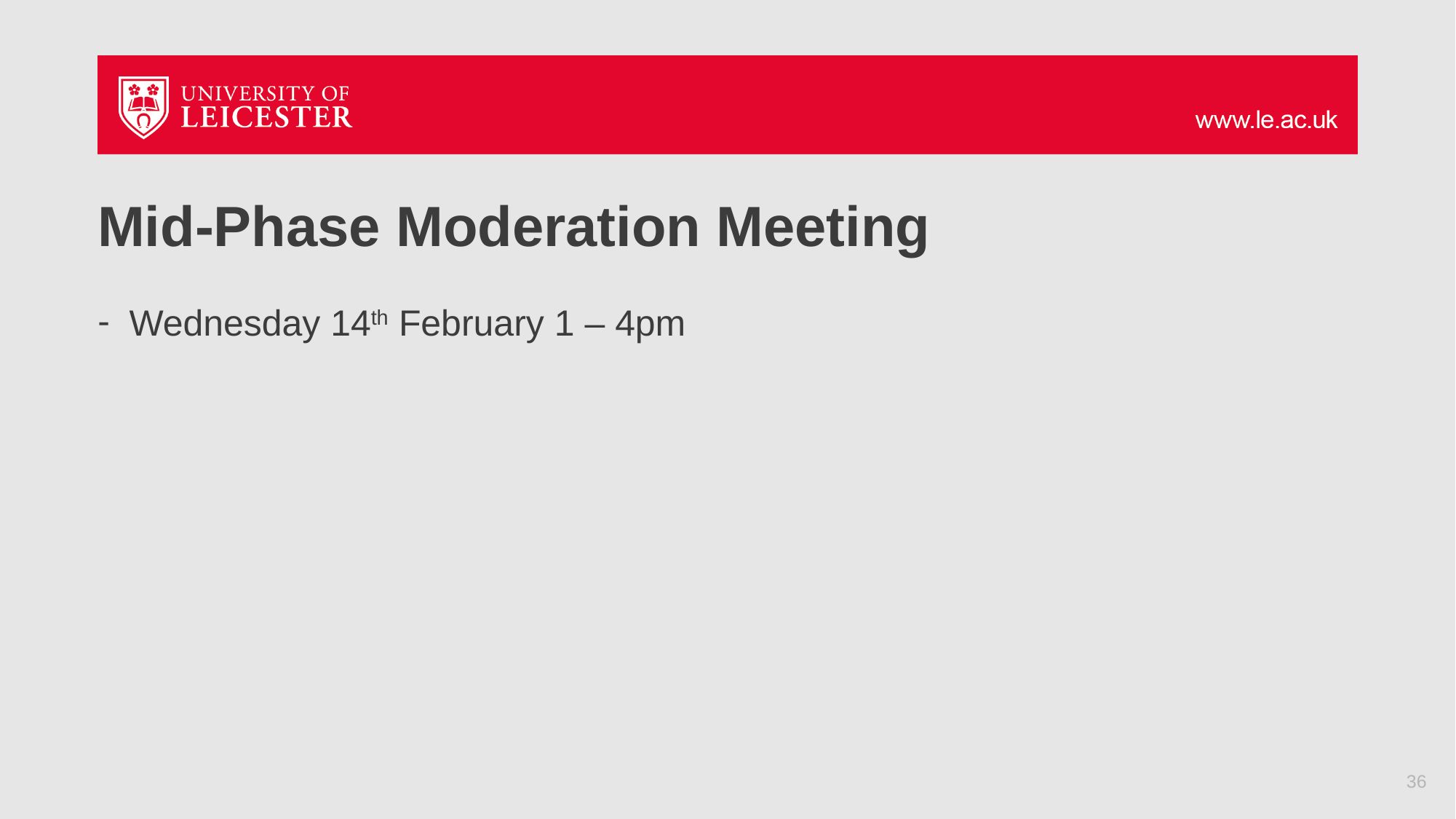

# Mid-Phase Moderation Meeting
Wednesday 14th February 1 – 4pm
36